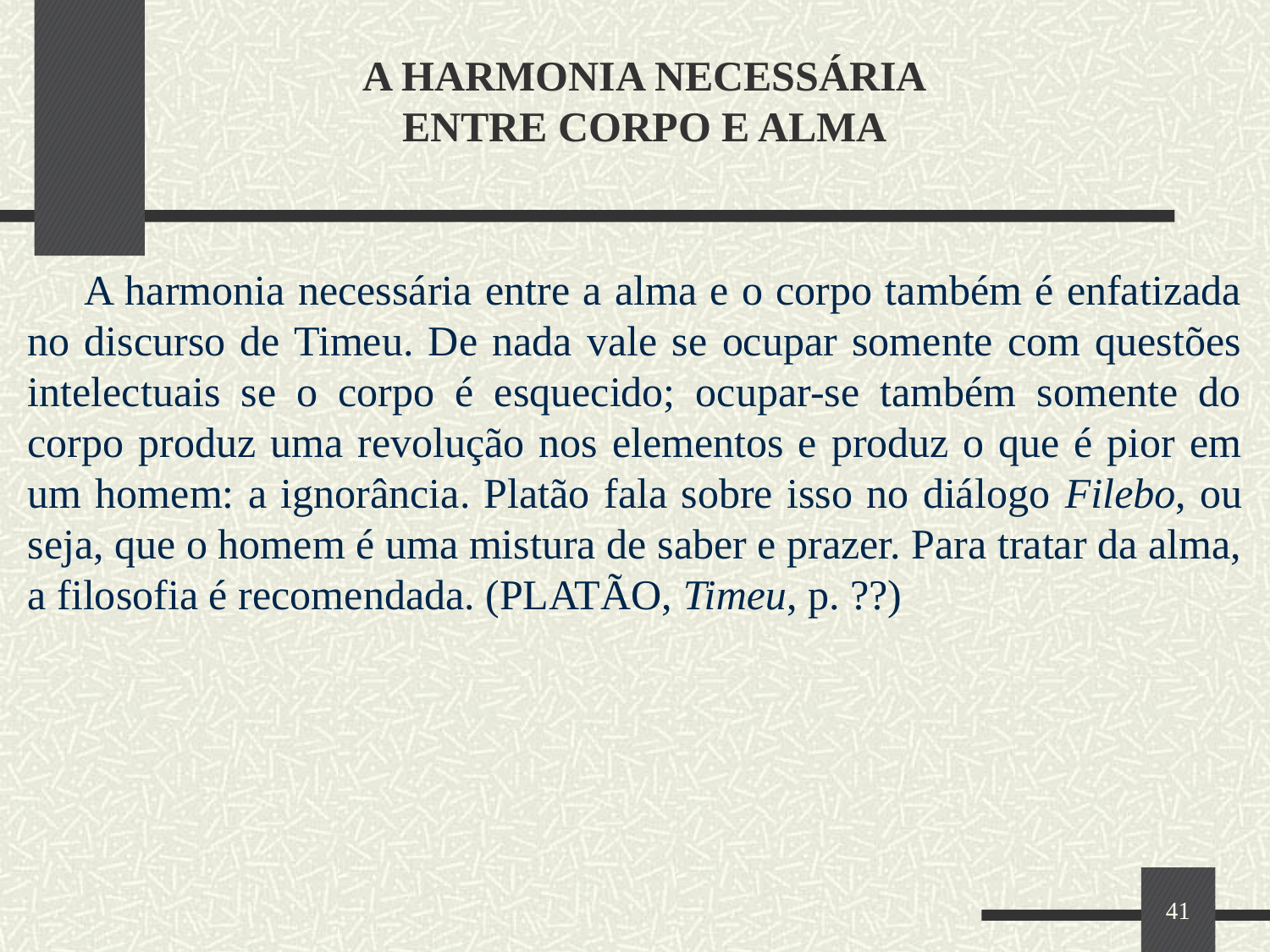

# A HARMONIA NECESSÁRIA ENTRE CORPO E ALMA
     A harmonia necessária entre a alma e o corpo também é enfatizada no discurso de Timeu. De nada vale se ocupar somente com questões intelectuais se o corpo é esquecido; ocupar-se também somente do corpo produz uma revolução nos elementos e produz o que é pior em um homem: a ignorância. Platão fala sobre isso no diálogo Filebo, ou seja, que o homem é uma mistura de saber e prazer. Para tratar da alma, a filosofia é recomendada. (PLATÃO, Timeu, p. ??)
41